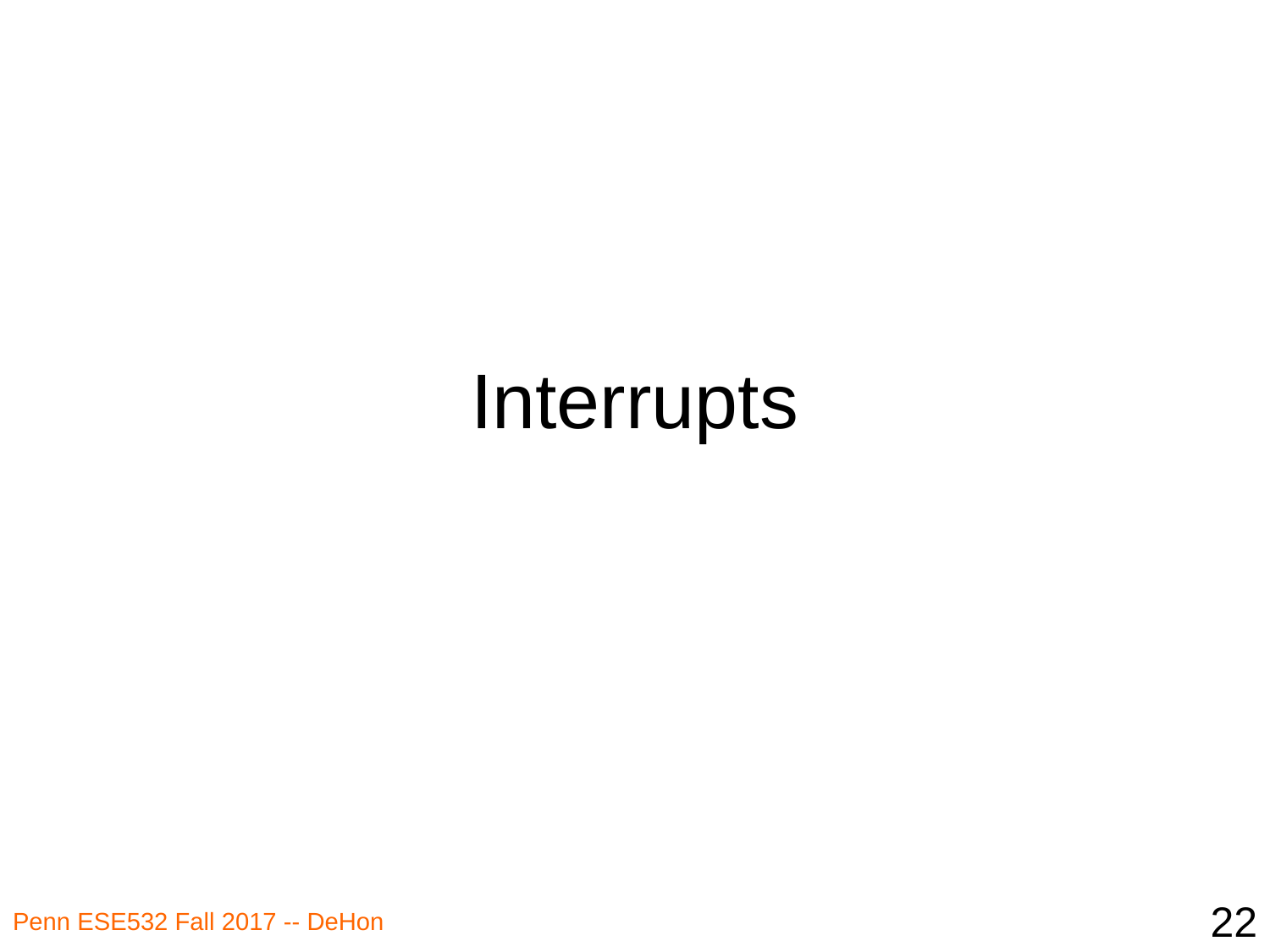

# Interrupts

22
Penn ESE532 Fall 2017 -- DeHon